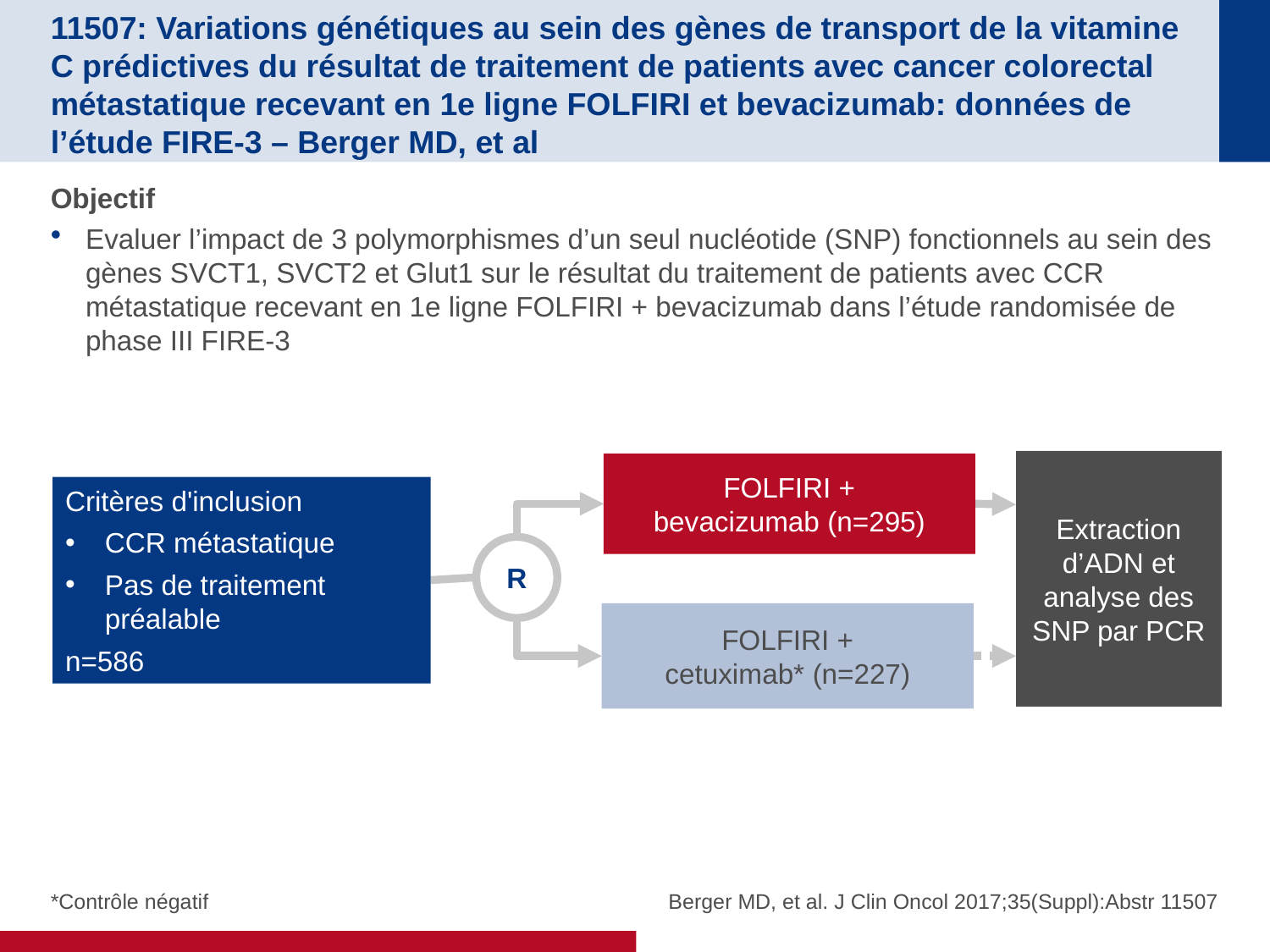

# 11507: Variations génétiques au sein des gènes de transport de la vitamine C prédictives du résultat de traitement de patients avec cancer colorectal métastatique recevant en 1e ligne FOLFIRI et bevacizumab: données de l’étude FIRE-3 – Berger MD, et al
Objectif
Evaluer l’impact de 3 polymorphismes d’un seul nucléotide (SNP) fonctionnels au sein des gènes SVCT1, SVCT2 et Glut1 sur le résultat du traitement de patients avec CCR métastatique recevant en 1e ligne FOLFIRI + bevacizumab dans l’étude randomisée de phase III FIRE-3
Extraction d’ADN et analyse des SNP par PCR
FOLFIRI +
bevacizumab (n=295)
Critères d'inclusion
CCR métastatique
Pas de traitement préalable
n=586
R
FOLFIRI +
cetuximab* (n=227)
*Contrôle négatif
Berger MD, et al. J Clin Oncol 2017;35(Suppl):Abstr 11507